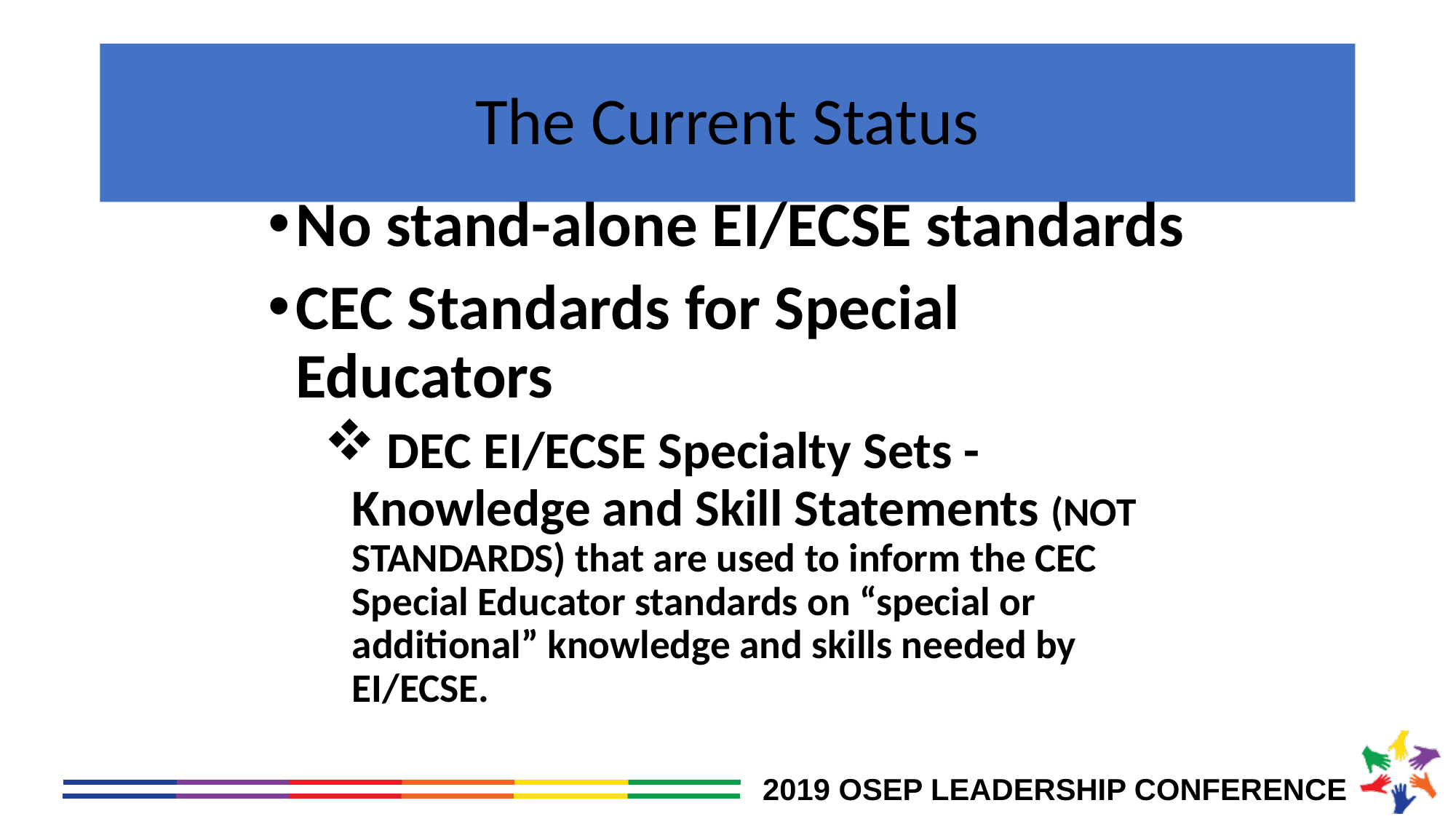

# The Current Status
No stand-alone EI/ECSE standards
CEC Standards for Special Educators
 DEC EI/ECSE Specialty Sets - Knowledge and Skill Statements (NOT STANDARDS) that are used to inform the CEC Special Educator standards on “special or additional” knowledge and skills needed by EI/ECSE.